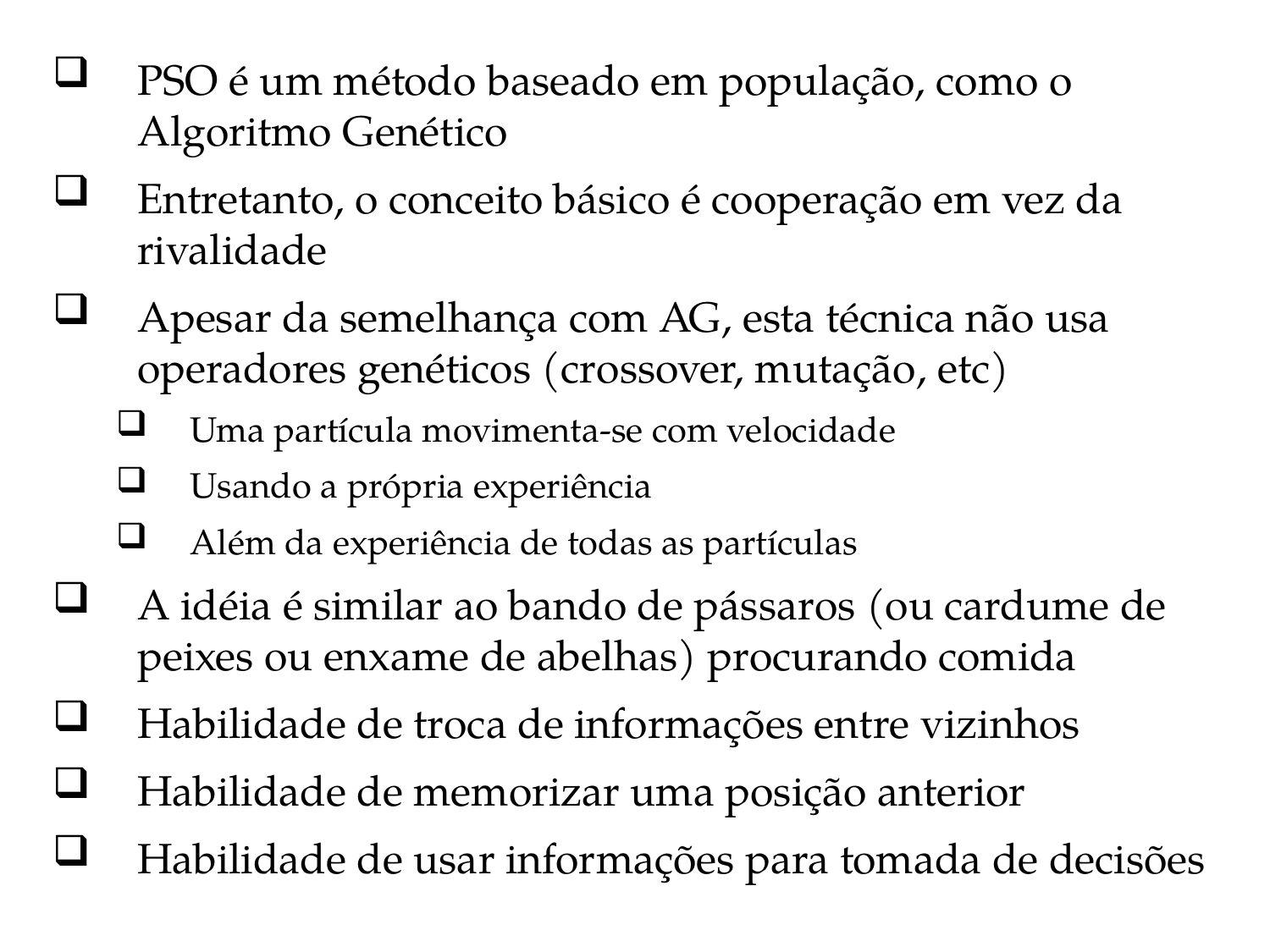

PSO é um método baseado em população, como o Algoritmo Genético
Entretanto, o conceito básico é cooperação em vez da rivalidade
Apesar da semelhança com AG, esta técnica não usa operadores genéticos (crossover, mutação, etc)
Uma partícula movimenta-se com velocidade
Usando a própria experiência
Além da experiência de todas as partículas
A idéia é similar ao bando de pássaros (ou cardume de peixes ou enxame de abelhas) procurando comida
Habilidade de troca de informações entre vizinhos
Habilidade de memorizar uma posição anterior
Habilidade de usar informações para tomada de decisões